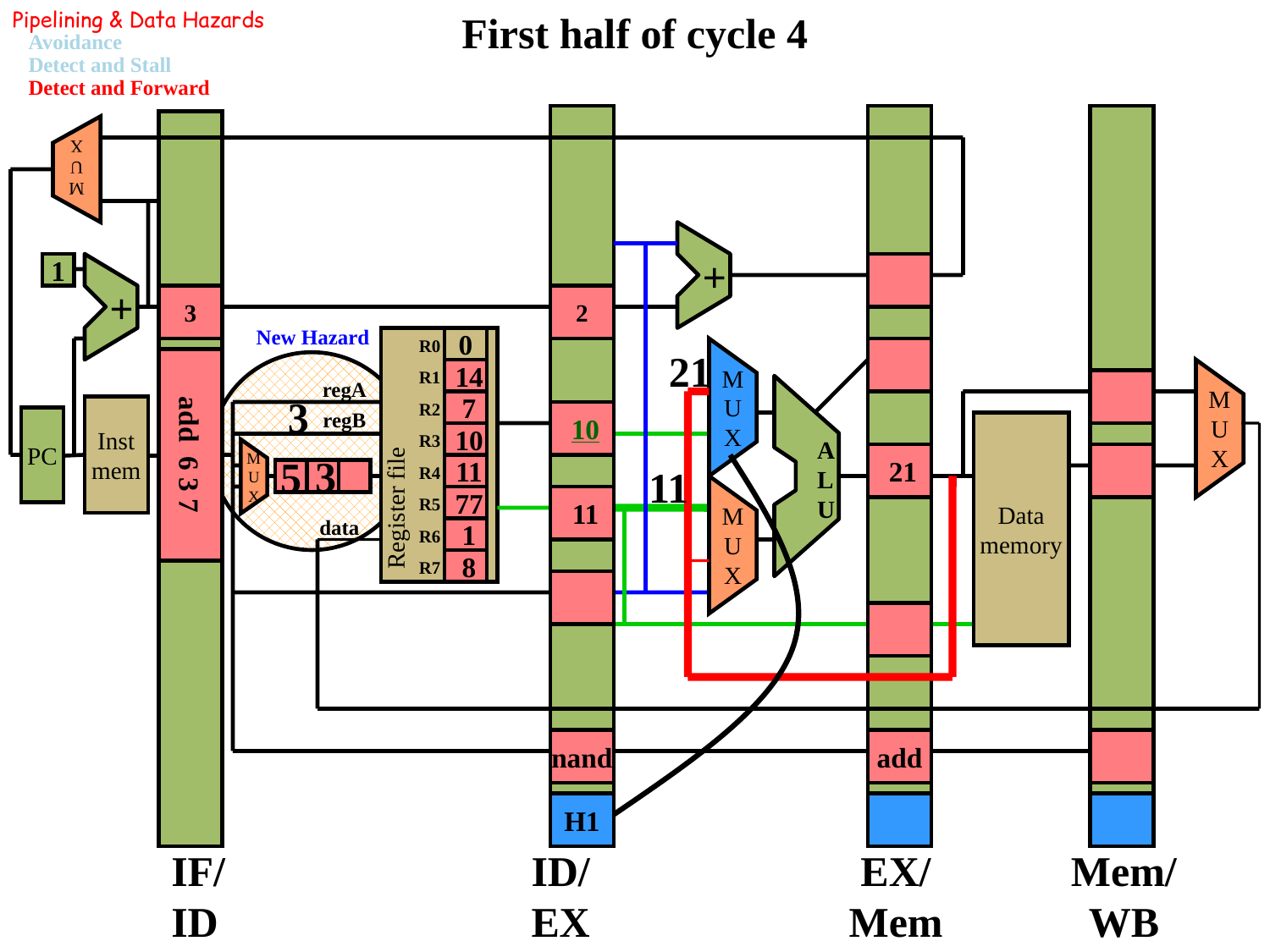

Pipelining & Data Hazards
Avoidance
Detect and Stall
Detect and Forward
First half of cycle 4

M
U
X

+

1

+

3
2

      New Hazard

0
R0

21

 14

R1
regA

A
L
U

M
U
X
3
 7

R2
Inst
mem
Register file

regB

 10
M
U
X
PC

Data
memory
add  6 3 7
 10

R3

3
 21

 11

11

R4
5

M
U
X

 77
 11
R5
data

 1
R6
M
U
X

 8
R7

nand
add

H1

IF/
ID
ID/
EX
EX/
Mem
Mem/
WB